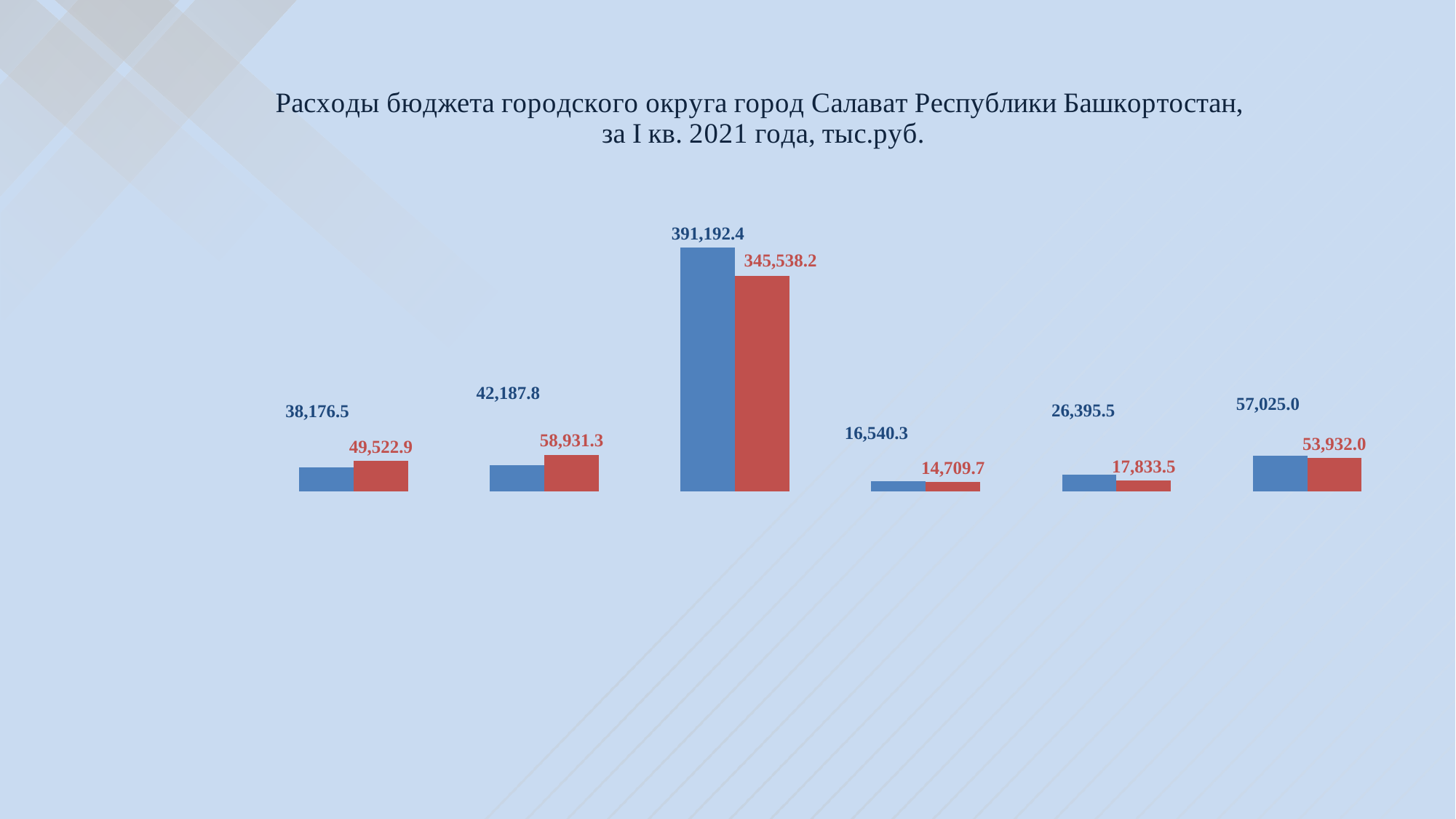

### Chart: Расходы бюджета городского округа город Салават Республики Башкортостан,
за I кв. 2021 года, тыс.руб.

| Category | на 01.04.2021г. 571 517,5 | на 01.04.2020г. 540 467,6 |
|---|---|---|
| Национальная экономика | 38176.5 | 49522.9 |
| Жилищно-коммунальное хозяйство | 42187.8 | 58931.3 |
| Образование | 391192.4 | 345538.2 |
| Культура, кинематография | 16540.3 | 14709.7 |
| Физическая культура и спорт | 26395.5 | 17833.5 |
| Иные расходы  | 57025.0 | 53932.0 |